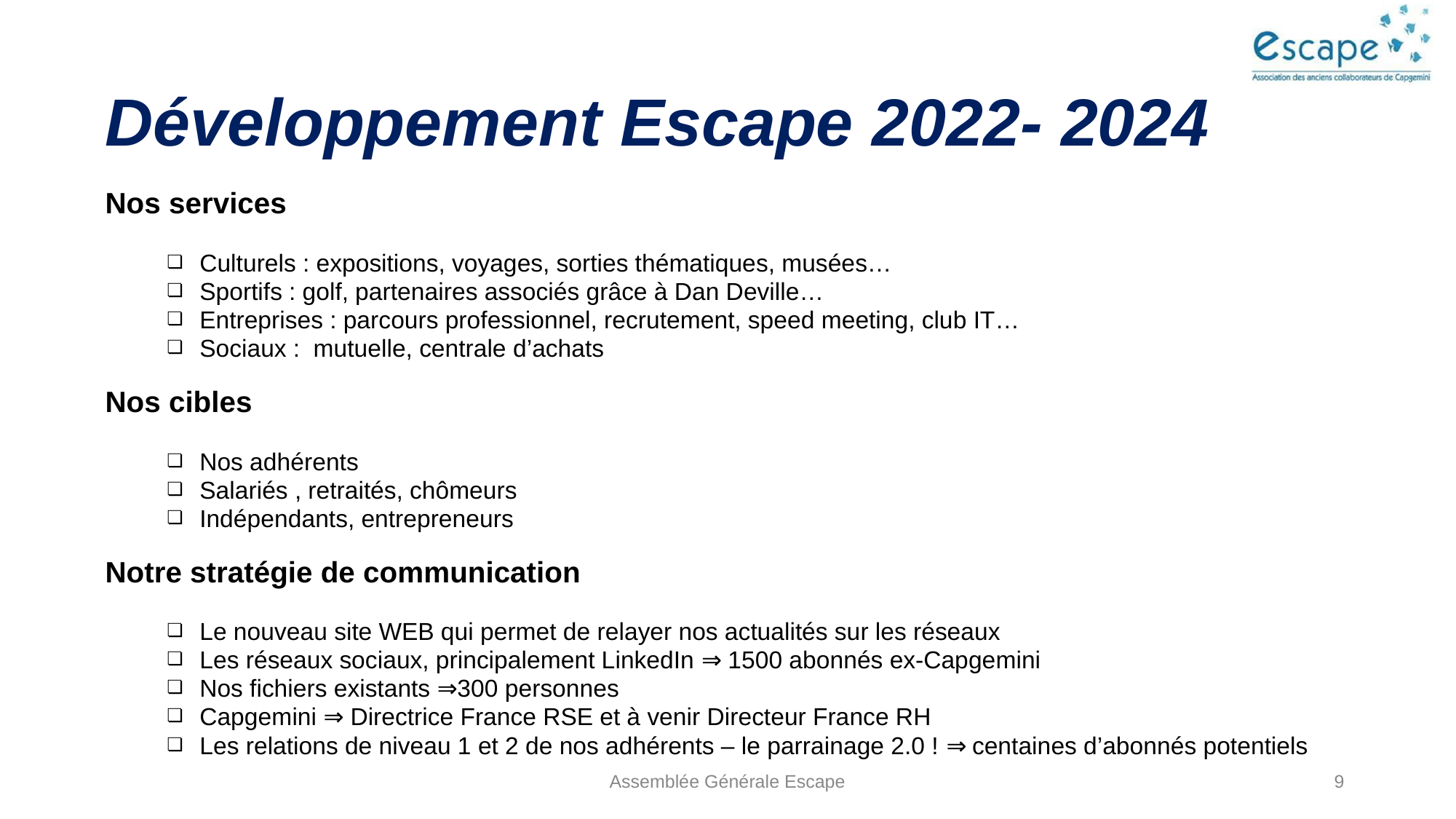

Développement Escape 2022- 2024
Nos services

Culturels : expositions, voyages, sorties thématiques, musées…
Sportifs : golf, partenaires associés grâce à Dan Deville…
Entreprises : parcours professionnel, recrutement, speed meeting, club IT…
Sociaux :  mutuelle, centrale d’achats

Nos cibles

Nos adhérents
Salariés , retraités, chômeurs
Indépendants, entrepreneurs

Notre stratégie de communication

Le nouveau site WEB qui permet de relayer nos actualités sur les réseaux
Les réseaux sociaux, principalement LinkedIn ⇒ 1500 abonnés ex-Capgemini
Nos fichiers existants ⇒300 personnes
Capgemini ⇒ Directrice France RSE et à venir Directeur France RH
Les relations de niveau 1 et 2 de nos adhérents – le parrainage 2.0 ! ⇒ centaines d’abonnés potentiels
Assemblée Générale Escape
9